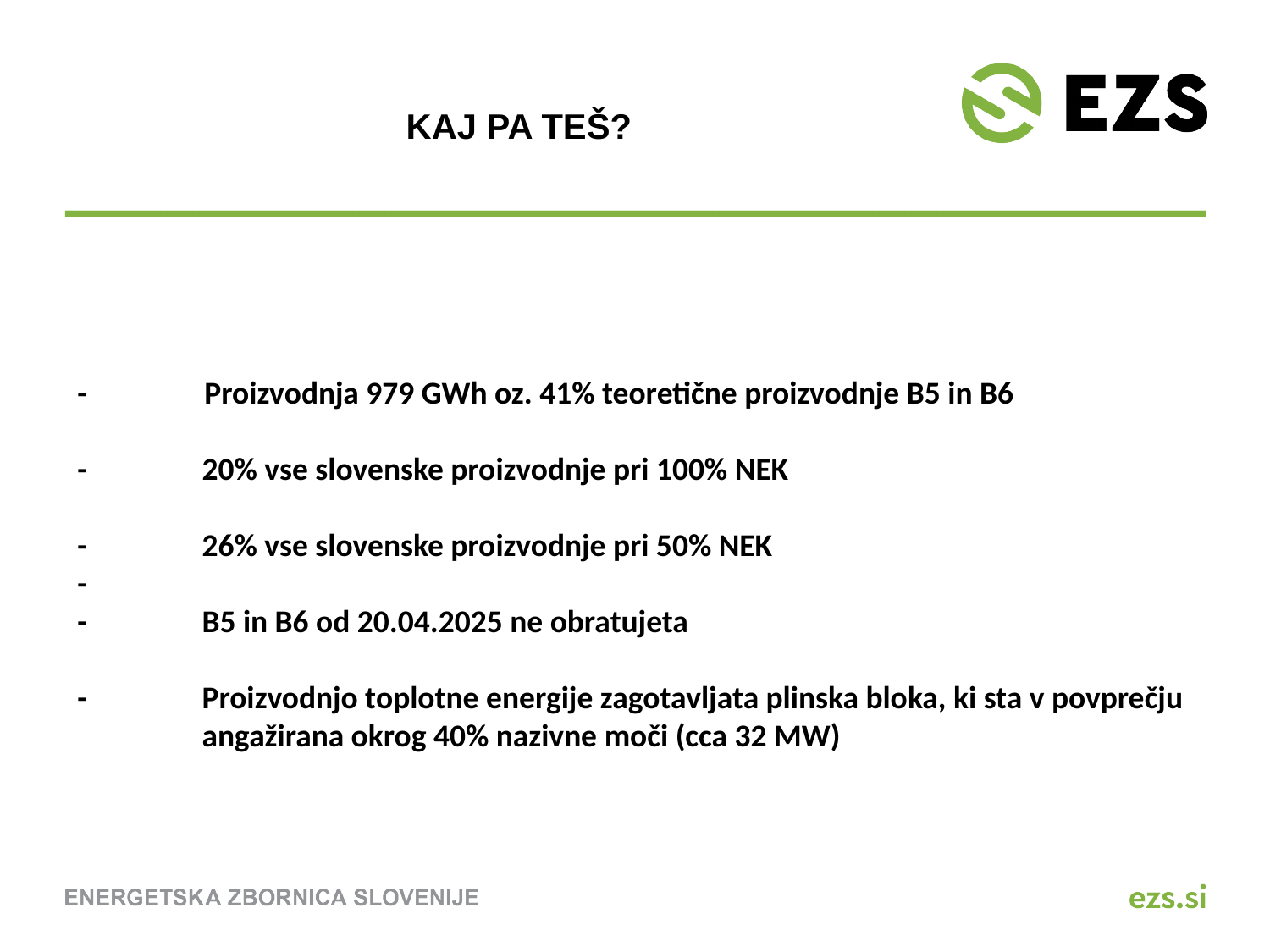

# Kaj pa teš?
-	Proizvodnja 979 GWh oz. 41% teoretične proizvodnje B5 in B6

-                20% vse slovenske proizvodnje pri 100% NEK

-                26% vse slovenske proizvodnje pri 50% NEK
-
-                B5 in B6 od 20.04.2025 ne obratujeta

-                Proizvodnjo toplotne energije zagotavljata plinska bloka, ki sta v povprečju angažirana okrog 40% nazivne moči (cca 32 MW)